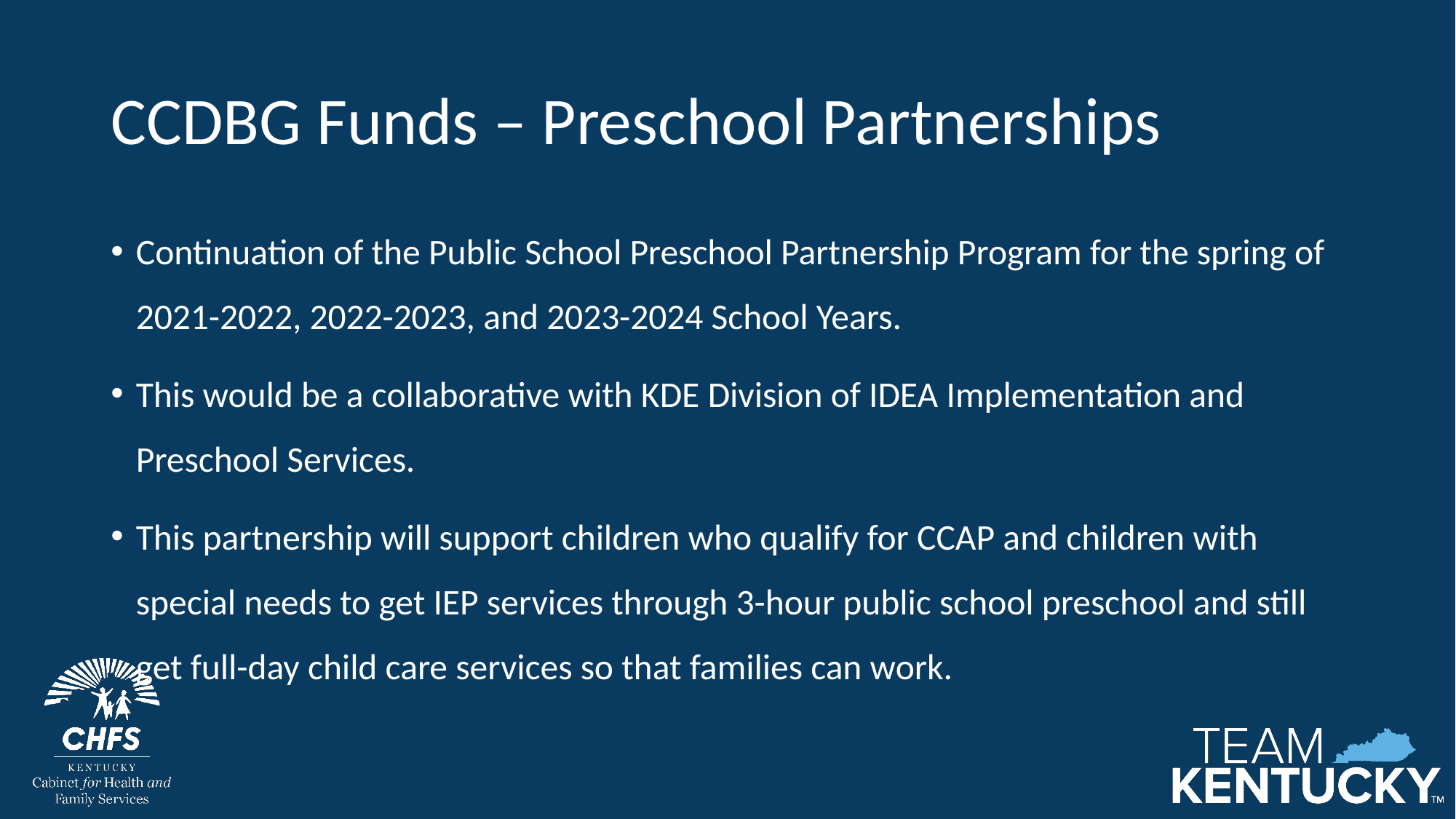

# CCDBG Funds – Preschool Partnerships
Continuation of the Public School Preschool Partnership Program for the spring of 2021-2022, 2022-2023, and 2023-2024 School Years.
This would be a collaborative with KDE Division of IDEA Implementation and Preschool Services.
This partnership will support children who qualify for CCAP and children with special needs to get IEP services through 3-hour public school preschool and still get full-day child care services so that families can work.